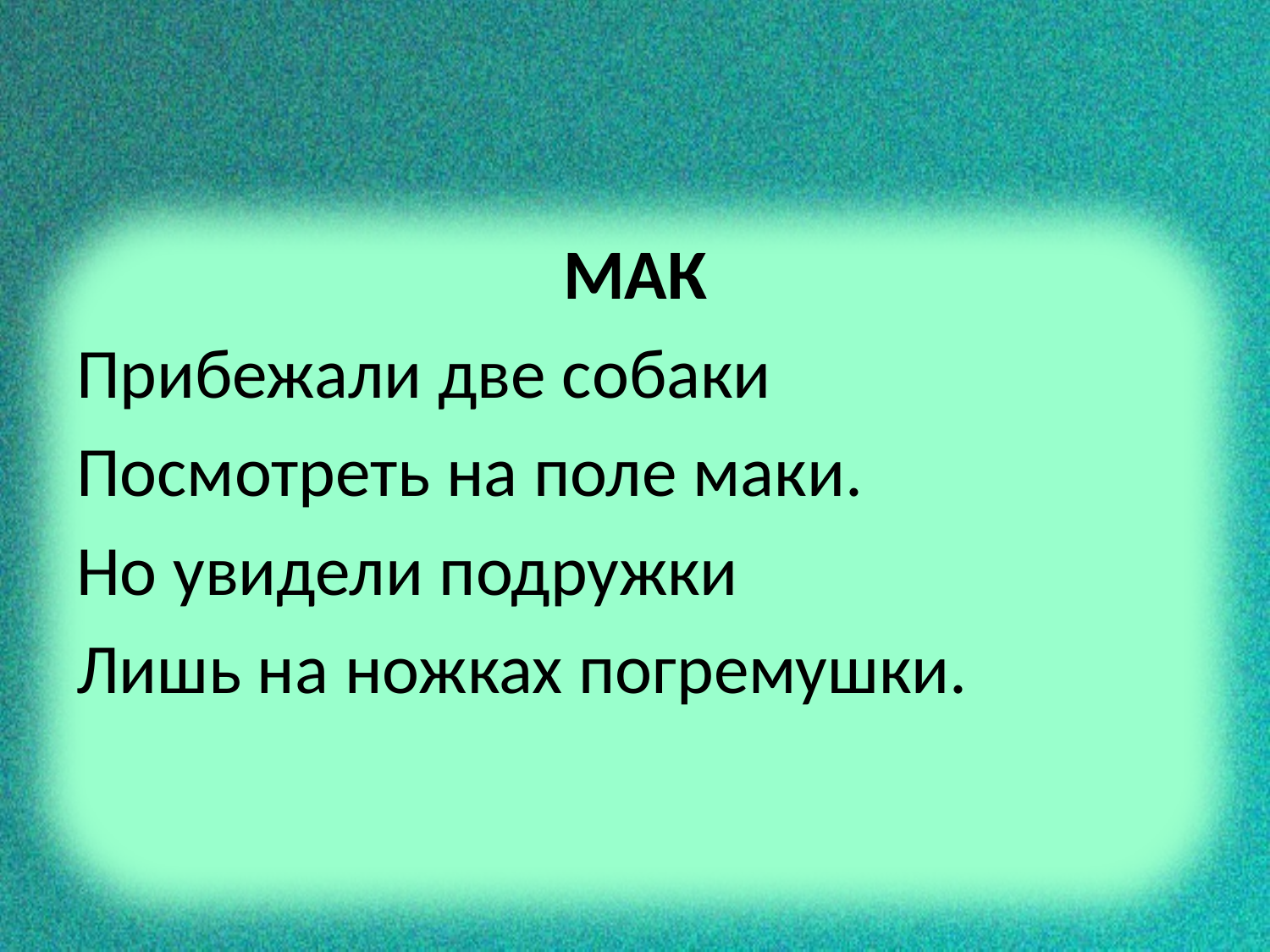

МАК
Прибежали две собаки
Посмотреть на поле маки.
Но увидели подружки
Лишь на ножках погремушки.